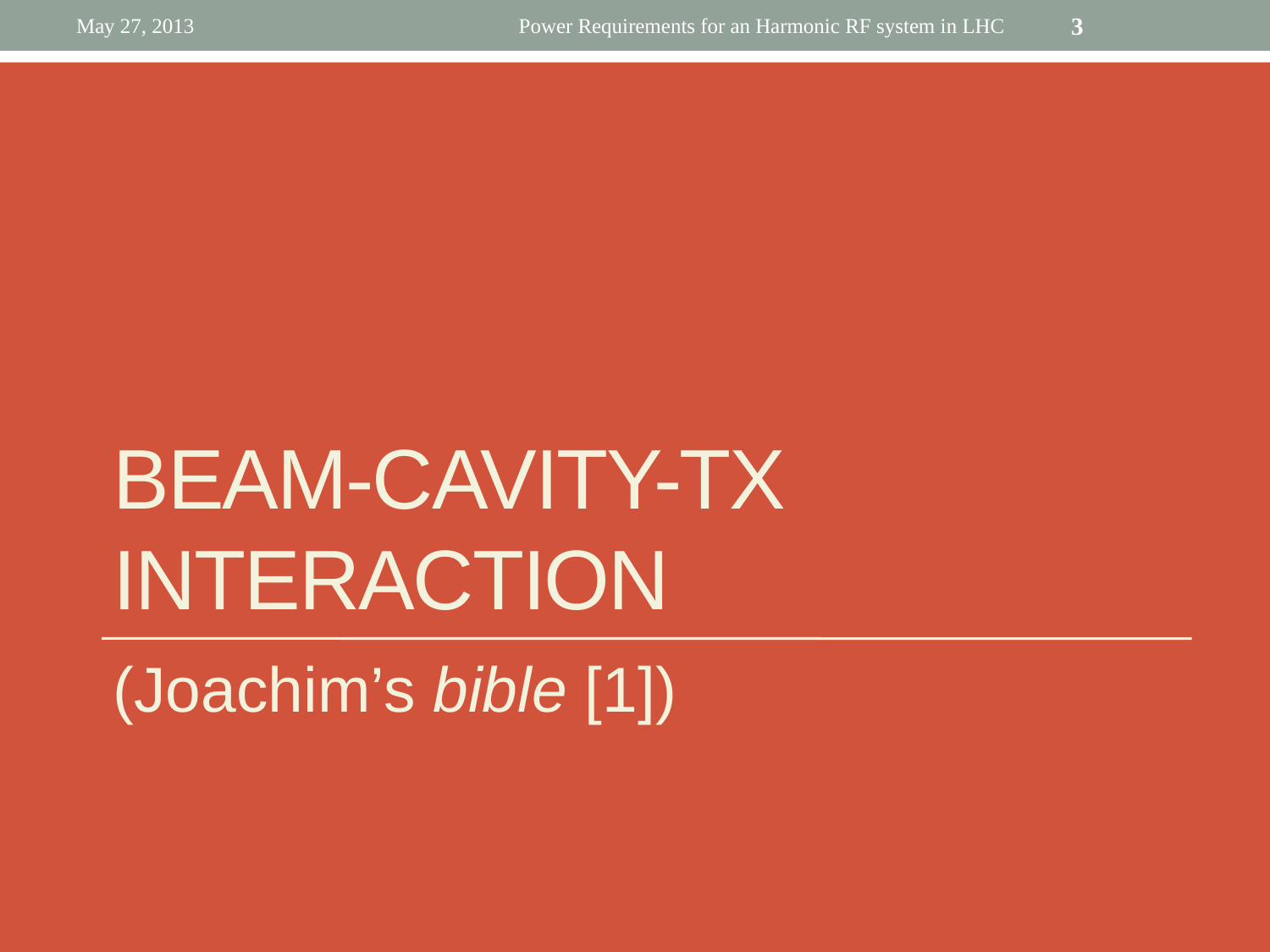

May 27, 2013
Power Requirements for an Harmonic RF system in LHC
3
# BEAM-CAVITY-TX interaction
(Joachim’s bible [1])